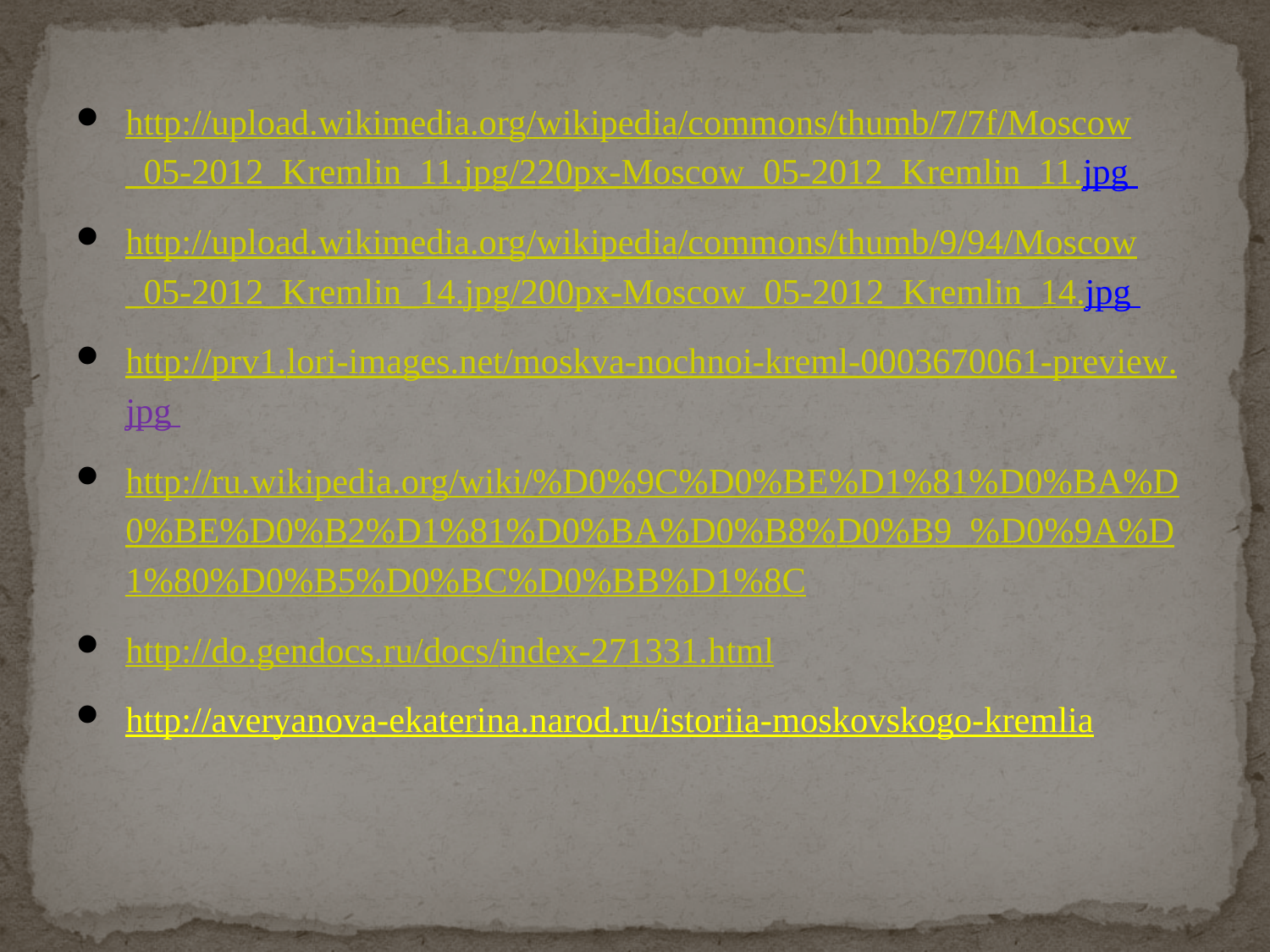

#
http://upload.wikimedia.org/wikipedia/commons/thumb/7/7f/Moscow_05-2012_Kremlin_11.jpg/220px-Moscow_05-2012_Kremlin_11.jpg
http://upload.wikimedia.org/wikipedia/commons/thumb/9/94/Moscow_05-2012_Kremlin_14.jpg/200px-Moscow_05-2012_Kremlin_14.jpg
http://prv1.lori-images.net/moskva-nochnoi-kreml-0003670061-preview.jpg
http://ru.wikipedia.org/wiki/%D0%9C%D0%BE%D1%81%D0%BA%D0%BE%D0%B2%D1%81%D0%BA%D0%B8%D0%B9_%D0%9A%D1%80%D0%B5%D0%BC%D0%BB%D1%8C
http://do.gendocs.ru/docs/index-271331.html
http://averyanova-ekaterina.narod.ru/istoriia-moskovskogo-kremlia